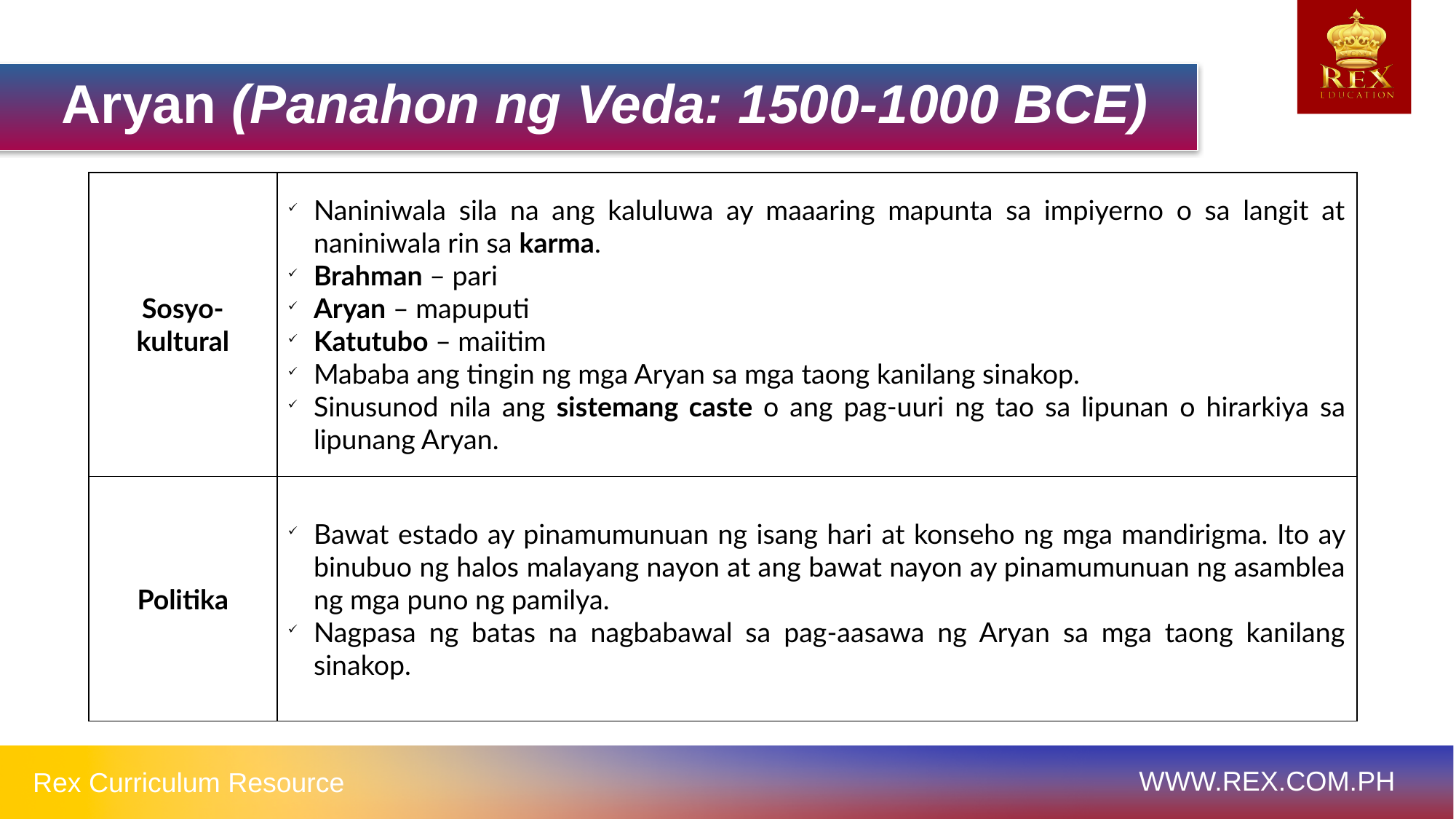

Aryan (Panahon ng Veda: 1500-1000 BCE)

| Sosyo-kultural | Naniniwala sila na ang kaluluwa ay maaaring mapunta sa impiyerno o sa langit at naniniwala rin sa karma. Brahman – pari Aryan – mapuputi Katutubo – maiitim Mababa ang tingin ng mga Aryan sa mga taong kanilang sinakop. Sinusunod nila ang sistemang caste o ang pag-uuri ng tao sa lipunan o hirarkiya sa lipunang Aryan. |
| --- | --- |
| Politika | Bawat estado ay pinamumunuan ng isang hari at konseho ng mga mandirigma. Ito ay binubuo ng halos malayang nayon at ang bawat nayon ay pinamumunuan ng asamblea ng mga puno ng pamilya. Nagpasa ng batas na nagbabawal sa pag-aasawa ng Aryan sa mga taong kanilang sinakop. |